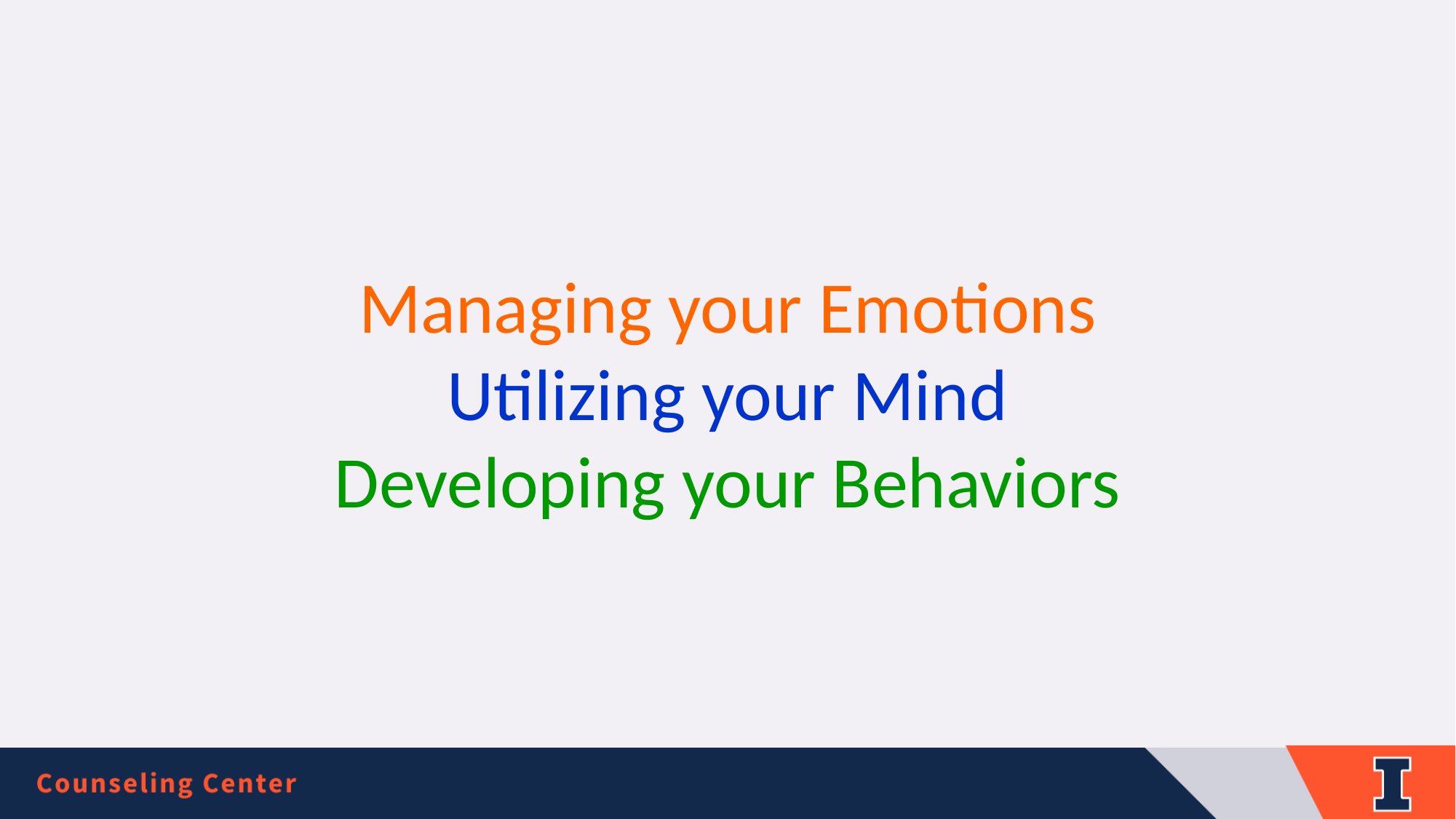

Managing your Emotions
Utilizing your Mind
Developing your Behaviors